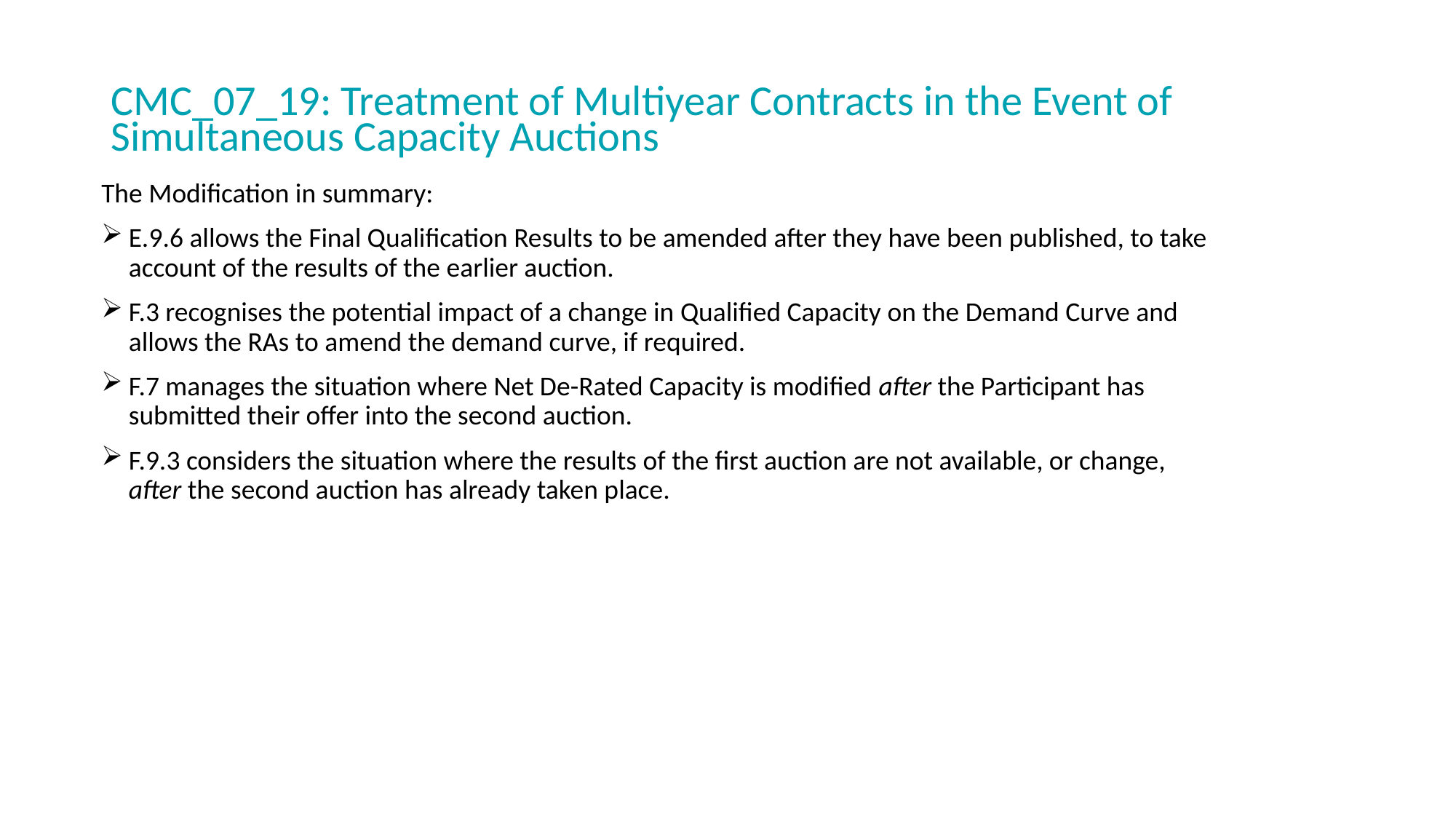

# CMC_07_19: Treatment of Multiyear Contracts in the Event of Simultaneous Capacity Auctions
The Modification in summary:
E.9.6 allows the Final Qualification Results to be amended after they have been published, to take account of the results of the earlier auction.
F.3 recognises the potential impact of a change in Qualified Capacity on the Demand Curve and allows the RAs to amend the demand curve, if required.
F.7 manages the situation where Net De-Rated Capacity is modified after the Participant has submitted their offer into the second auction.
F.9.3 considers the situation where the results of the first auction are not available, or change, after the second auction has already taken place.